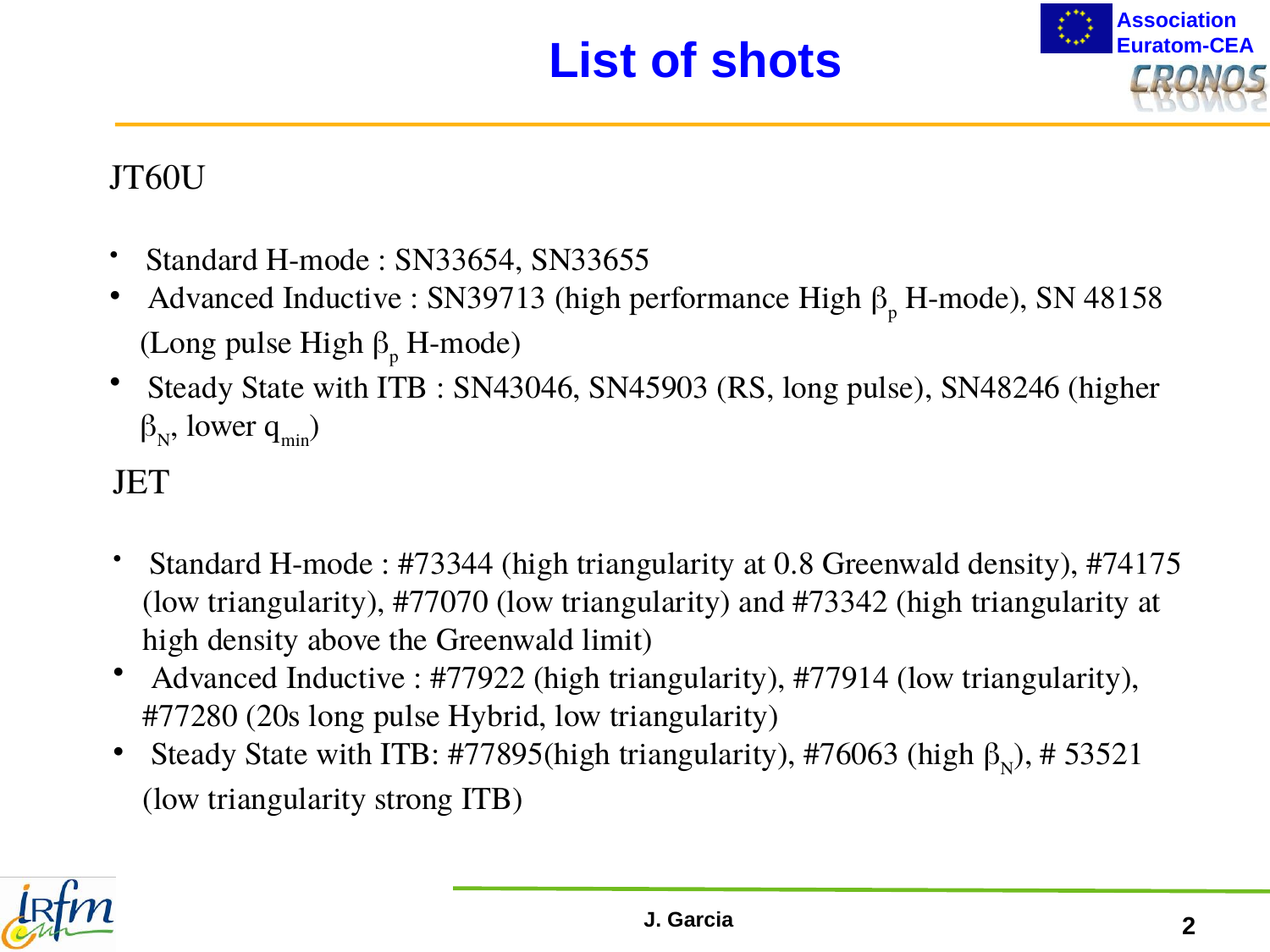

# List of shots
JT60U

 Standard H-mode : SN33654, SN33655
 Advanced Inductive : SN39713 (high performance High βp H-mode), SN 48158 (Long pulse High βp H-mode)
 Steady State with ITB : SN43046, SN45903 (RS, long pulse), SN48246 (higher βN, lower qmin)
JET

 Standard H-mode : #73344 (high triangularity at 0.8 Greenwald density), #74175 (low triangularity), #77070 (low triangularity) and #73342 (high triangularity at high density above the Greenwald limit)
 Advanced Inductive : #77922 (high triangularity), #77914 (low triangularity), #77280 (20s long pulse Hybrid, low triangularity)
 Steady State with ITB: #77895(high triangularity), #76063 (high βN), # 53521 (low triangularity strong ITB)